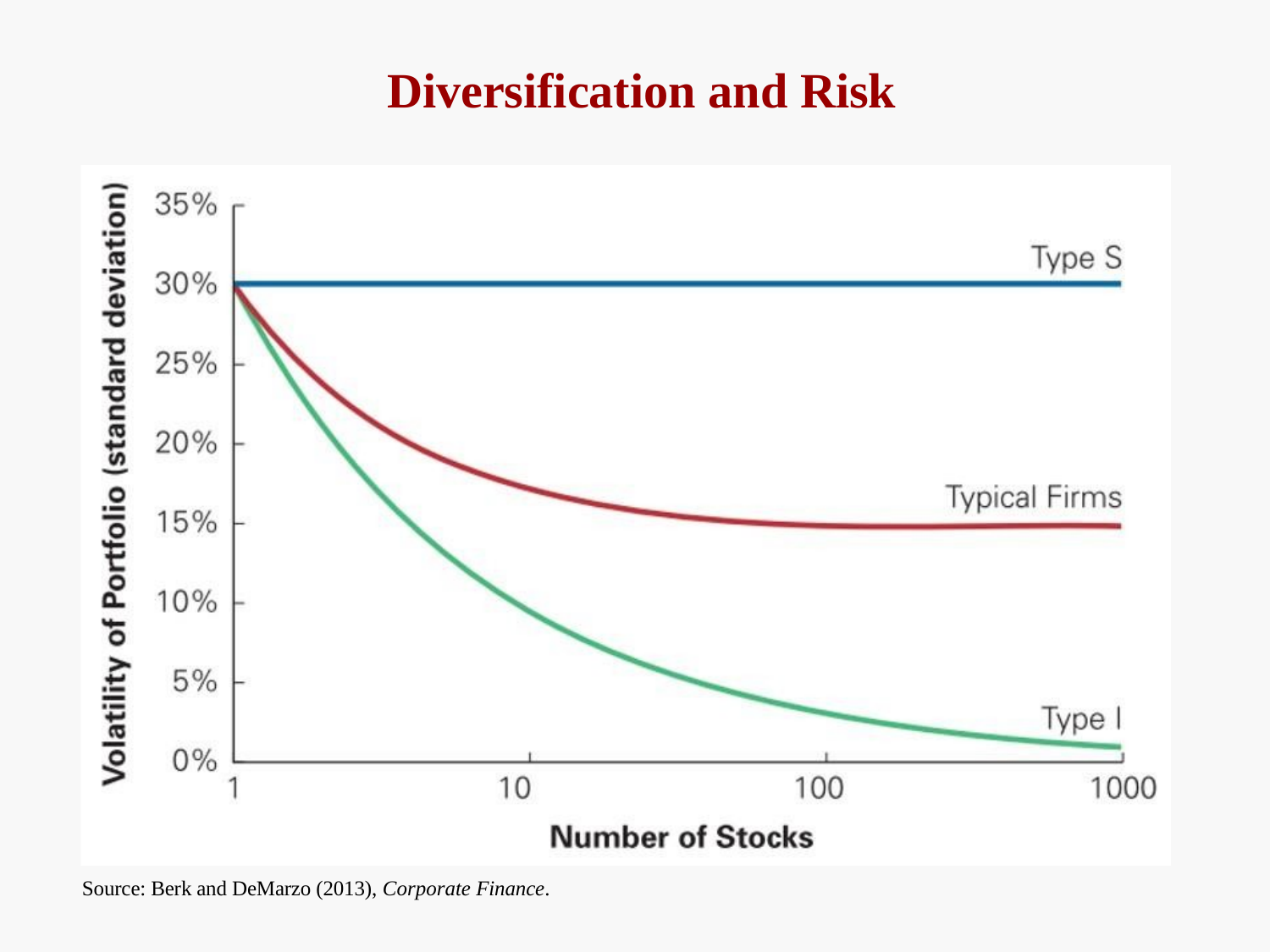

# Diversification and Risk

Source: Berk and DeMarzo (2013), Corporate Finance.